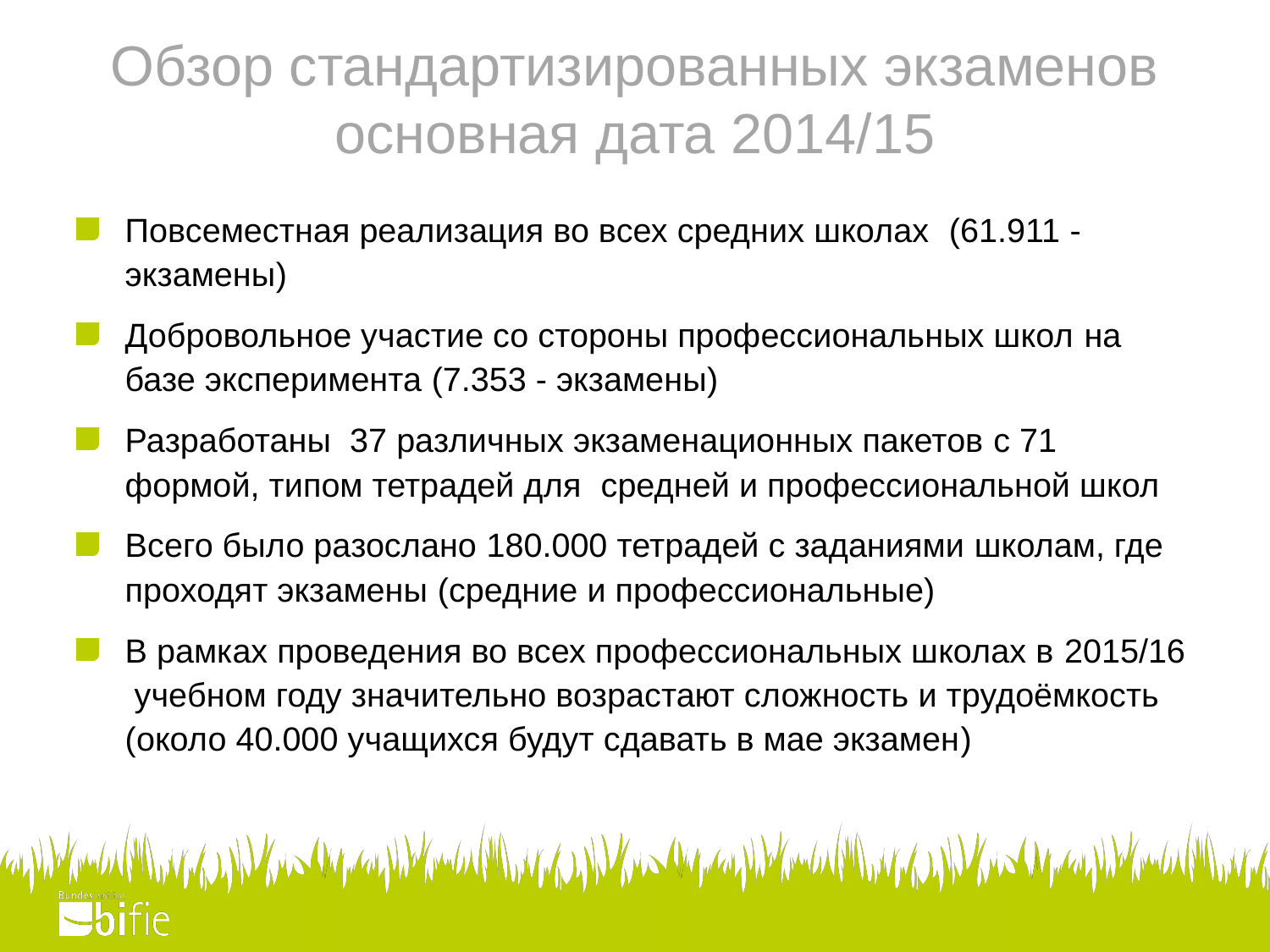

# Обзор стандартизированных экзаменов основная дата 2014/15
Повсеместная реализация во всех средних школах  (61.911 -экзамены)
Добровольное участие со стороны профессиональных школ на базе эксперимента (7.353 - экзамены)
Разработаны  37 различных экзаменационных пакетов с 71 формой, типом тетрадей для  средней и профессиональной школ
Всего было разослано 180.000 тетрадей с заданиями школам, где проходят экзамены (средние и профессиональные)
В рамках проведения во всех профессиональных школах в 2015/16  учебном году значительно возрастают сложность и трудоёмкость (около 40.000 учащихся будут сдавать в мае экзамен)